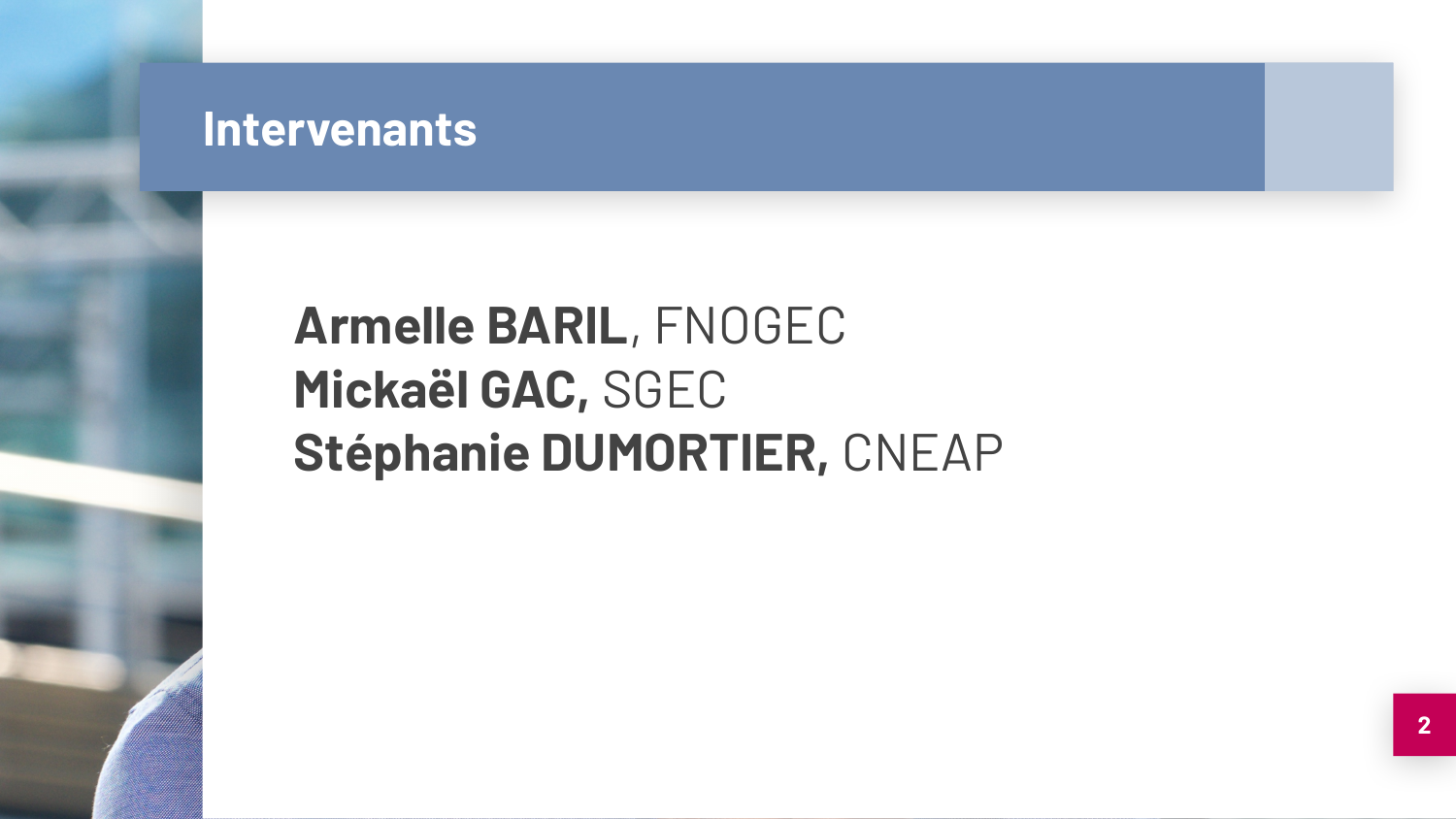

# Intervenants
Armelle BARIL, FNOGEC
Mickaël GAC, SGEC
Stéphanie DUMORTIER, CNEAP
2